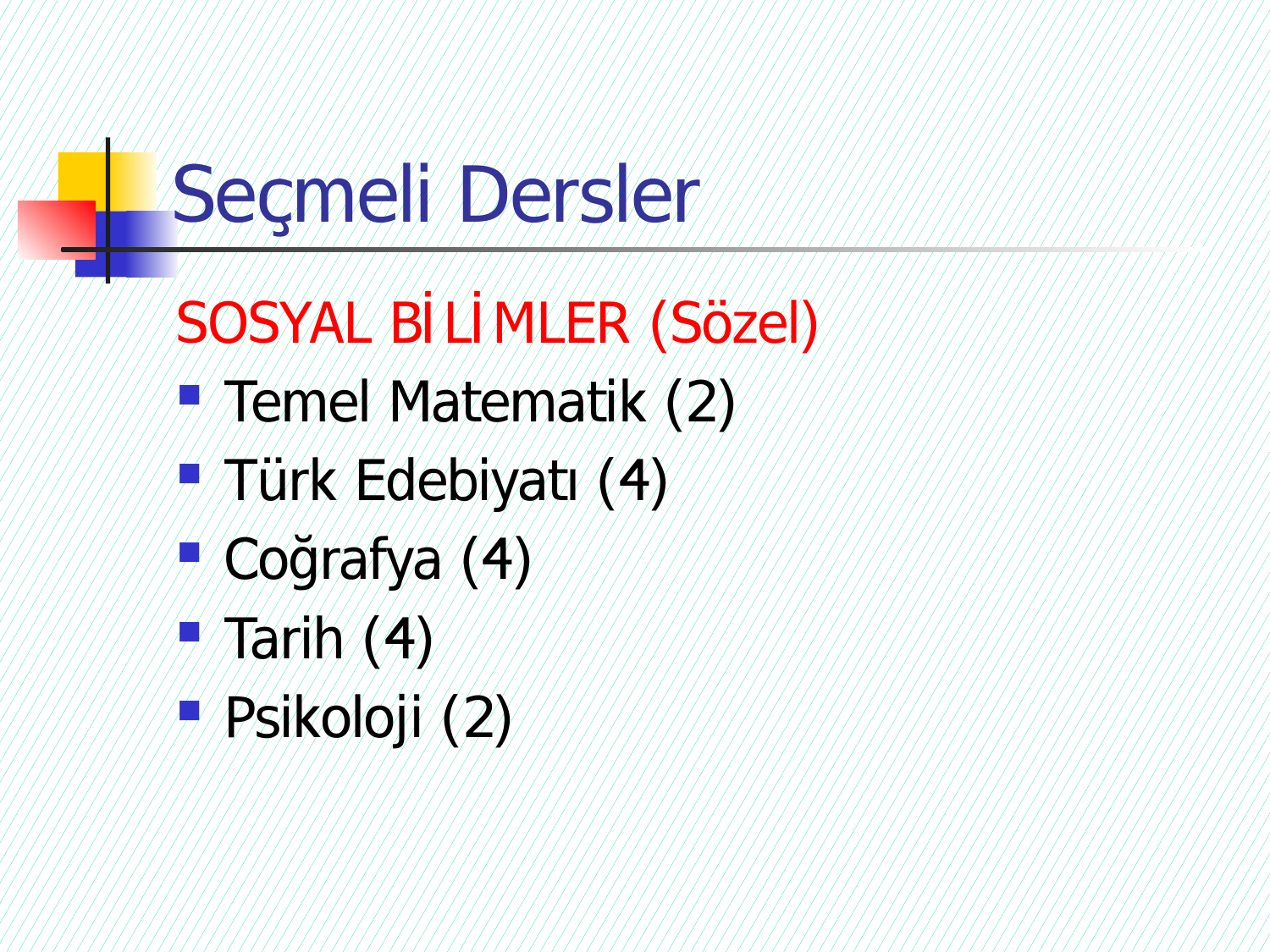

# Seçmeli Dersler
SOSYAL BİLİMLER (Sözel)
Temel Matematik (2)
Türk Edebiyatı (4)
Coğrafya (4)
Tarih (4)
Psikoloji (2)